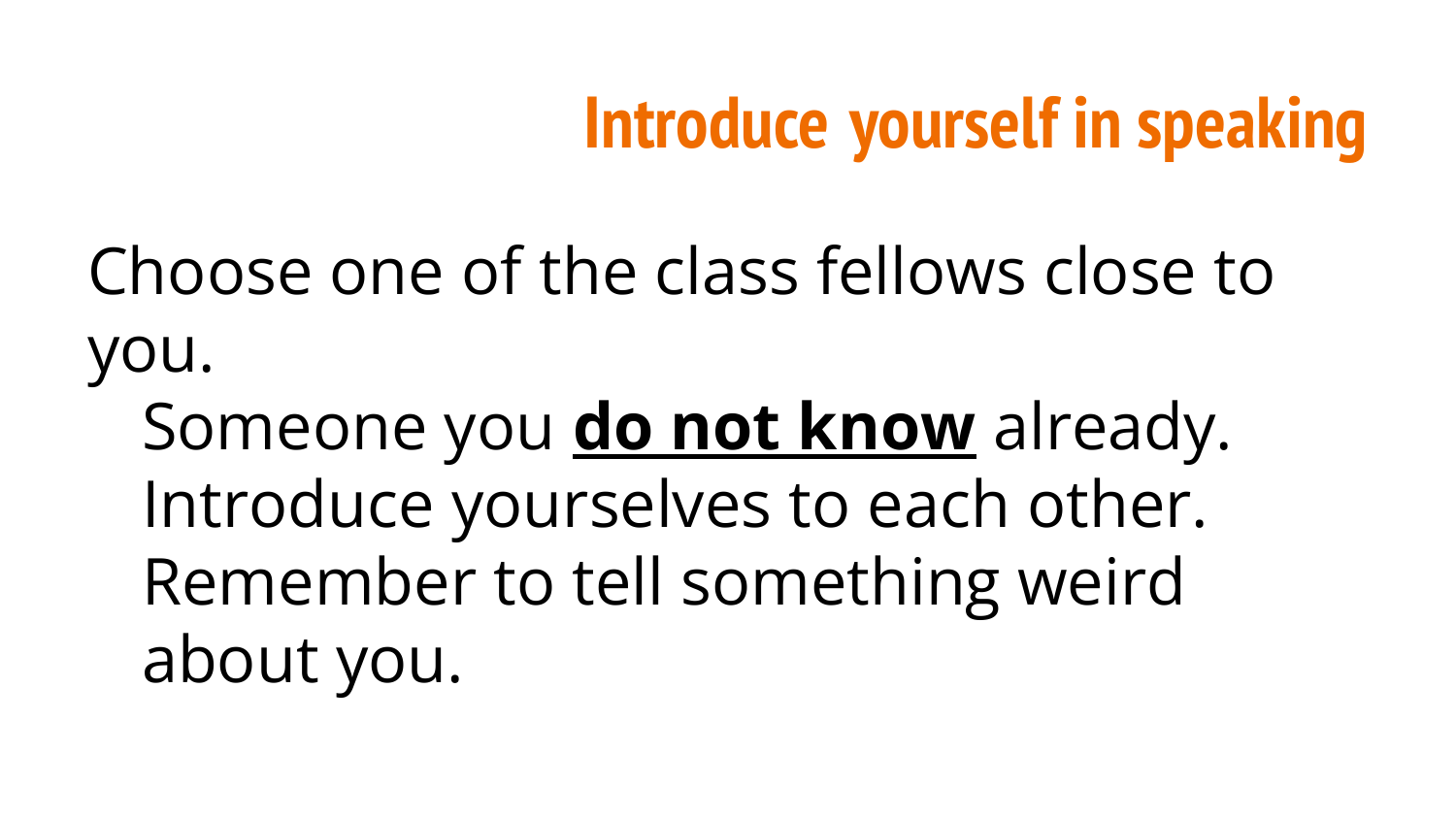

Introduce yourself in speaking
Choose one of the class fellows close to you.
Someone you do not know already.
Introduce yourselves to each other.
Remember to tell something weird about you.